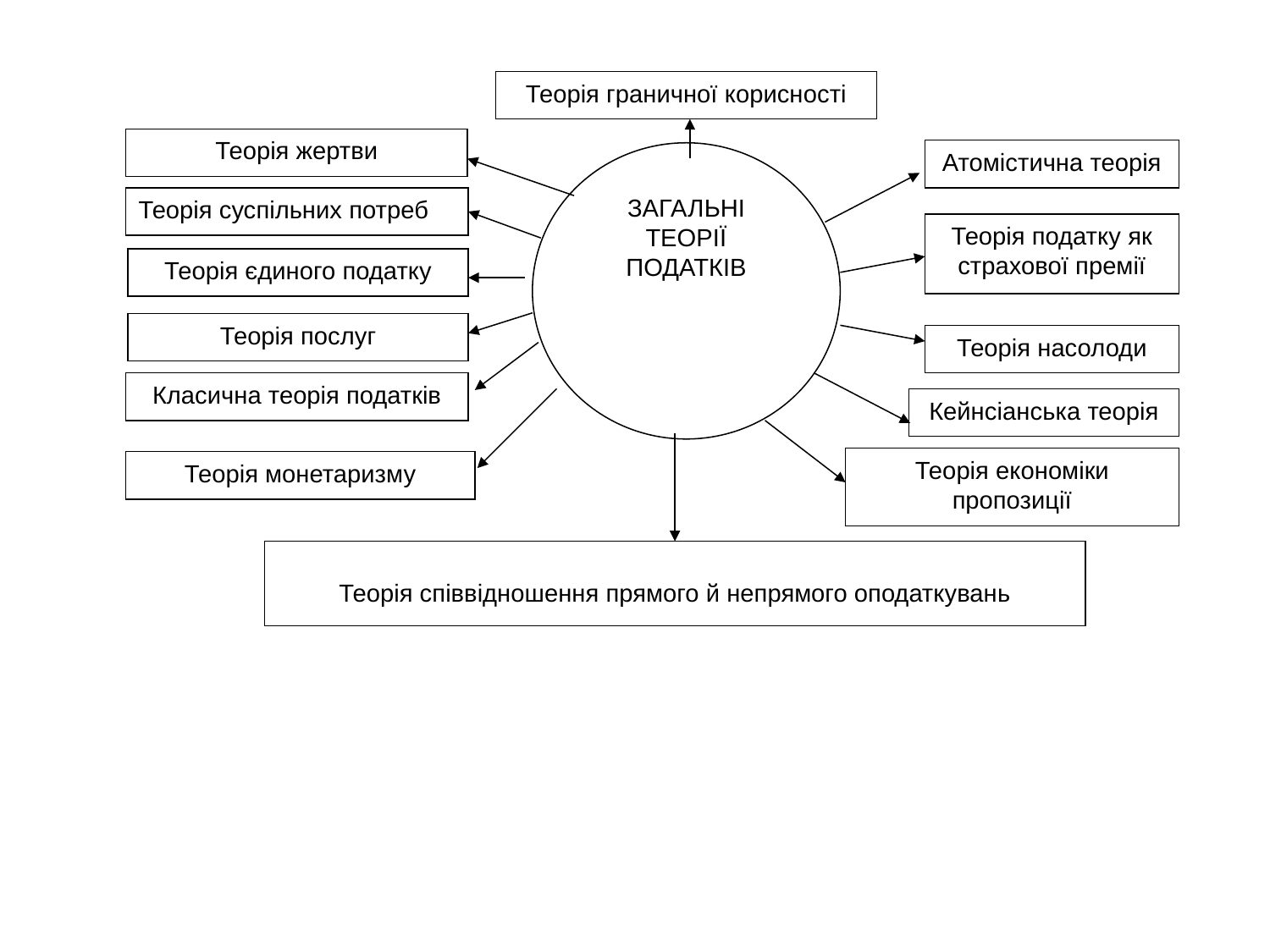

Теорія граничної корисності

Теорія жертви

Атомістична теорія
ЗАГАЛЬНІ
ТЕОРІЇ ПОДАТКІВ
Теорія суспільних потреб
Теорія податку як страхової премії
Теорія єдиного податку

Теорія послуг
Теорія насолоди

Класична теорія податків

Кейнсіанська теорія
Теорія економіки пропозиції
Теорія монетаризму

Теорія співвідношення прямого й непрямого оподаткувань